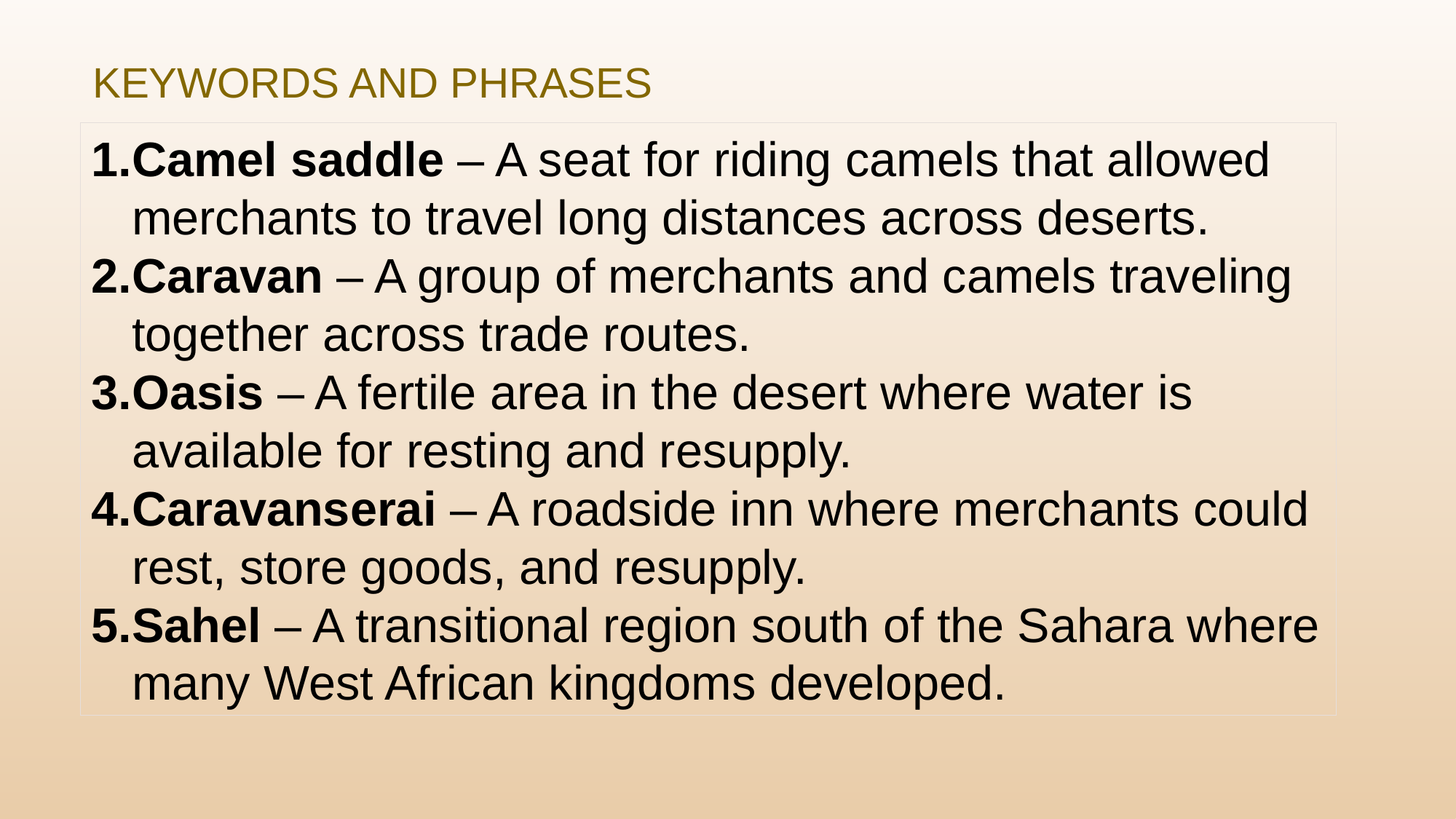

# Keywords and Phrases
Camel saddle – A seat for riding camels that allowed merchants to travel long distances across deserts.
Caravan – A group of merchants and camels traveling together across trade routes.
Oasis – A fertile area in the desert where water is available for resting and resupply.
Caravanserai – A roadside inn where merchants could rest, store goods, and resupply.
Sahel – A transitional region south of the Sahara where many West African kingdoms developed.